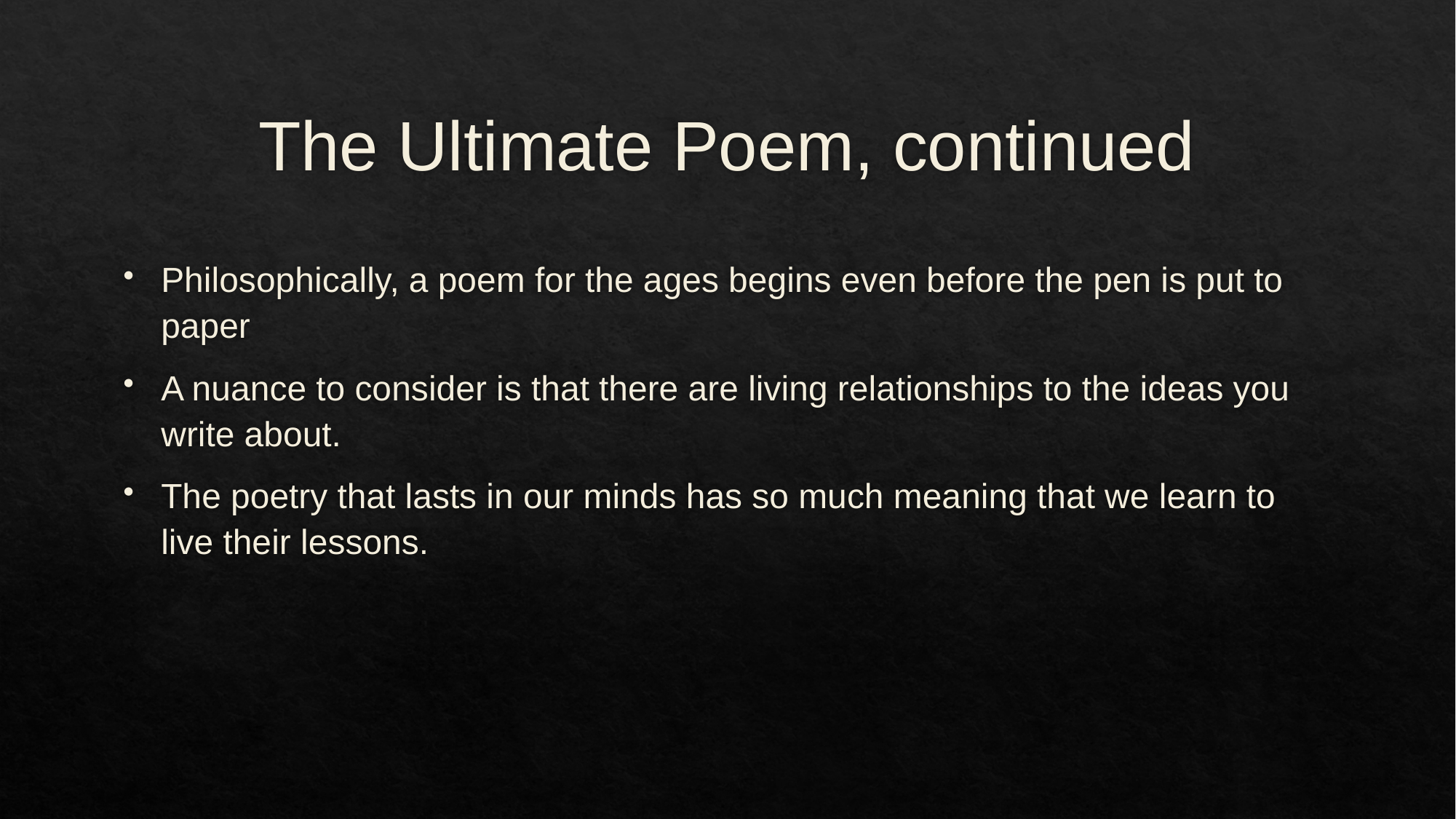

# The Ultimate Poem, continued
Philosophically, a poem for the ages begins even before the pen is put to paper
A nuance to consider is that there are living relationships to the ideas you write about.
The poetry that lasts in our minds has so much meaning that we learn to live their lessons.